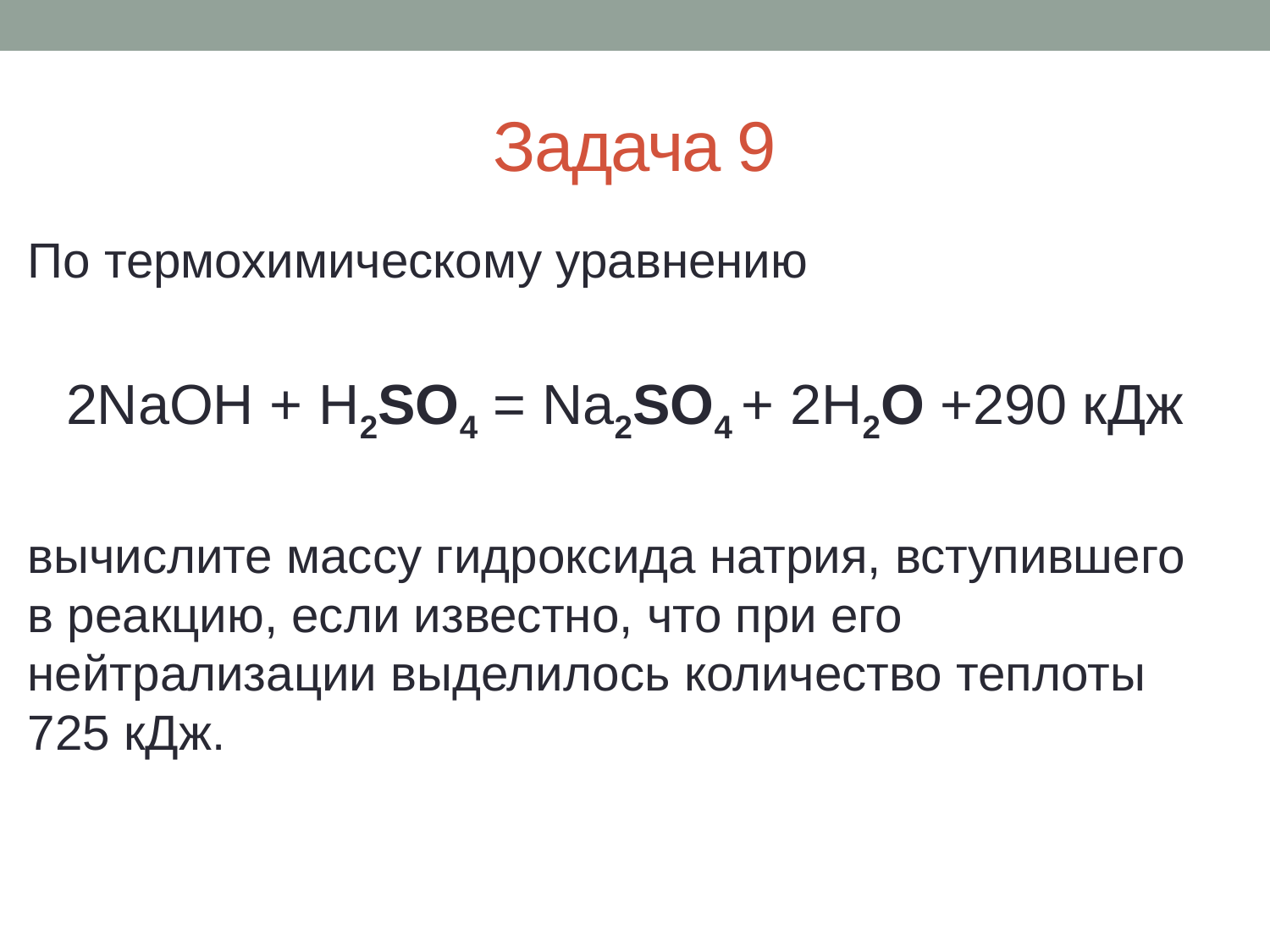

# Задача 9
По термохимическому уравнению

2NaOH + H2SO4 = Na2SO4 + 2H2O +290 кДж

вычислите массу гидроксида натрия, вступившего в реакцию, если известно, что при его нейтрализации выделилось количество теплоты 725 кДж.